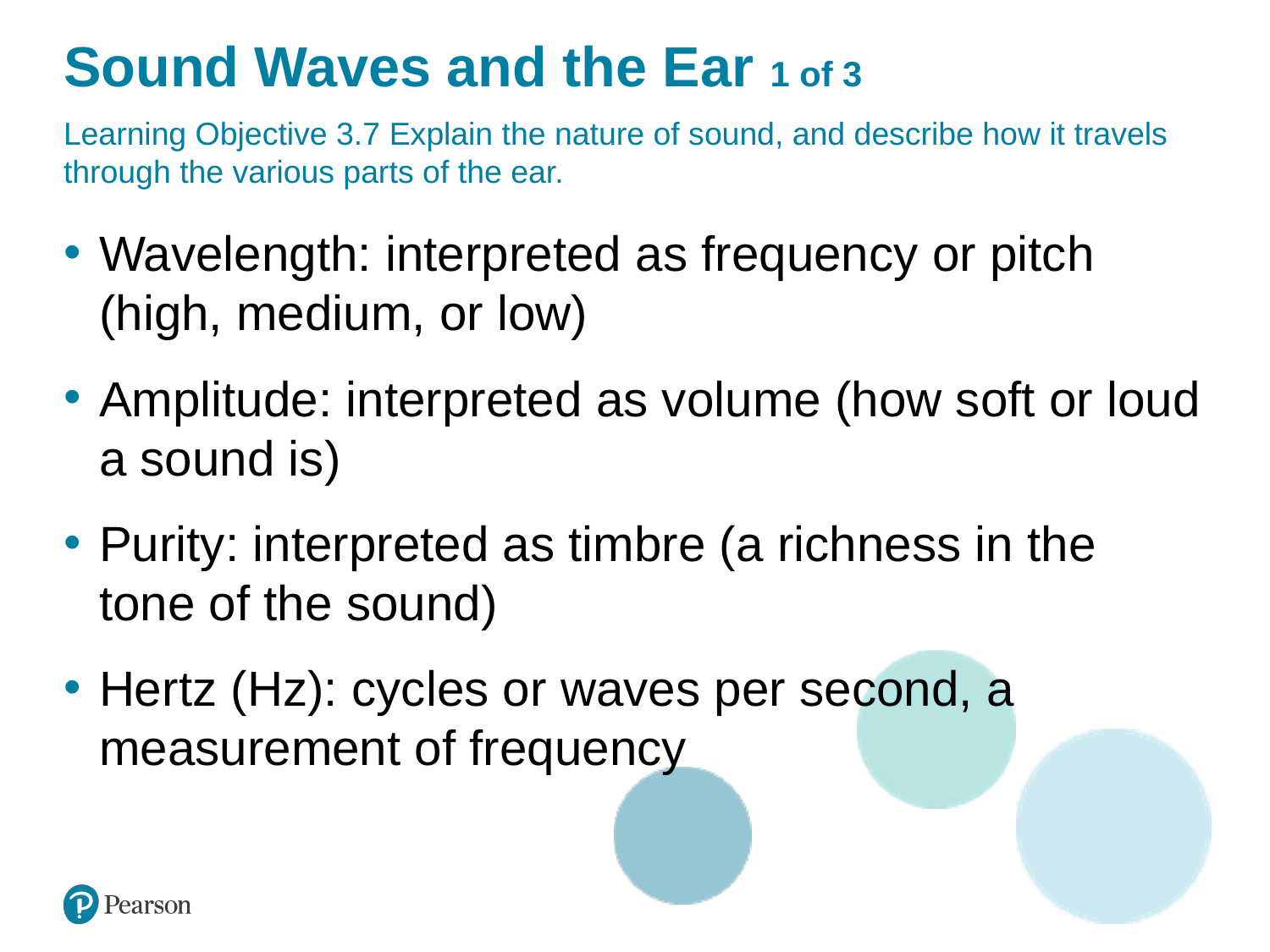

# Sound Waves and the Ear 1 of 3
Learning Objective 3.7 Explain the nature of sound, and describe how it travels through the various parts of the ear.
Wavelength: interpreted as frequency or pitch (high, medium, or low)
Amplitude: interpreted as volume (how soft or loud a sound is)
Purity: interpreted as timbre (a richness in the tone of the sound)
Hertz (Hz): cycles or waves per second, a measurement of frequency